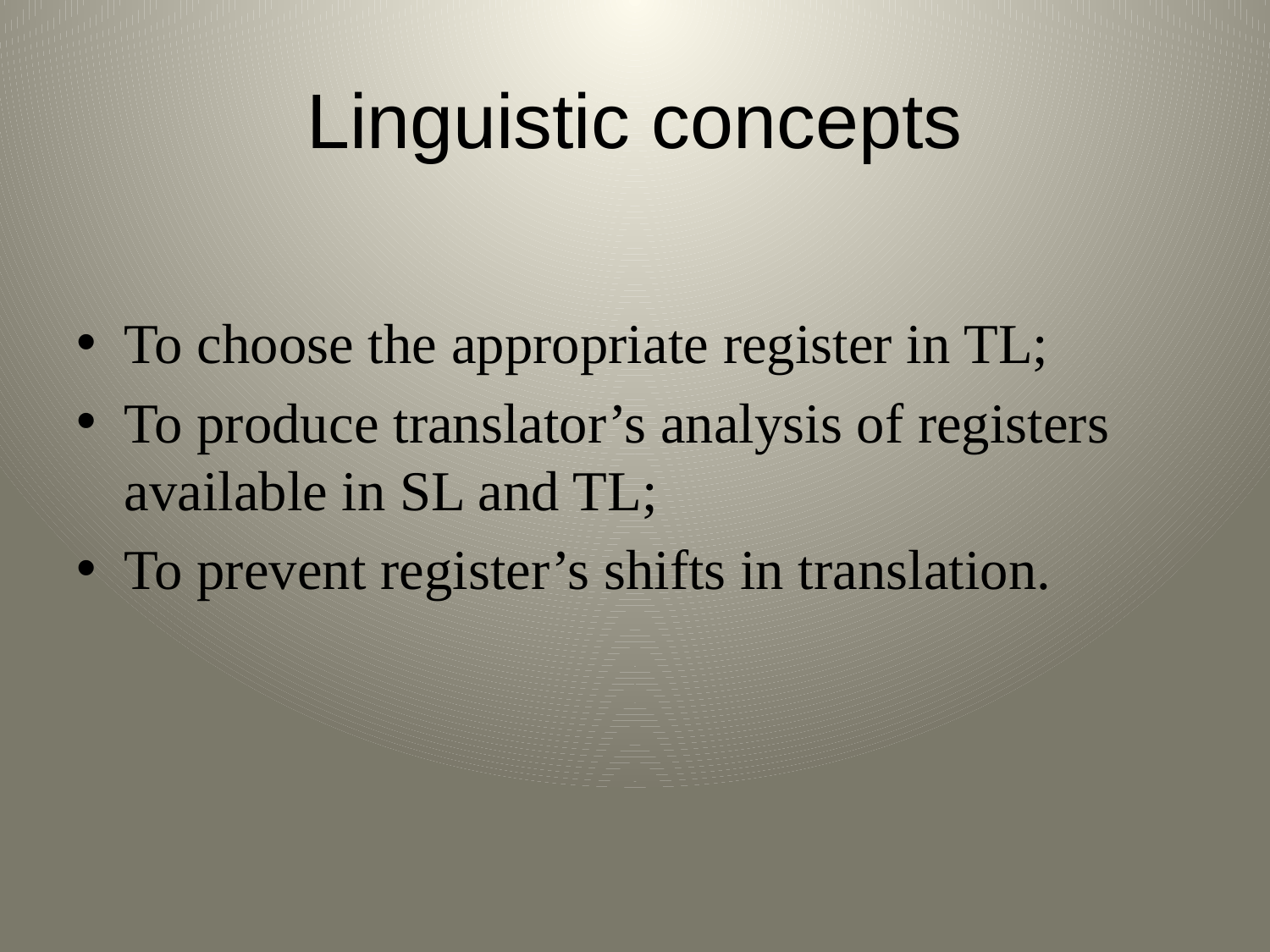

# Linguistic concepts

To choose the appropriate register in TL;
To produce translator’s analysis of registers available in SL and TL;
To prevent register’s shifts in translation.